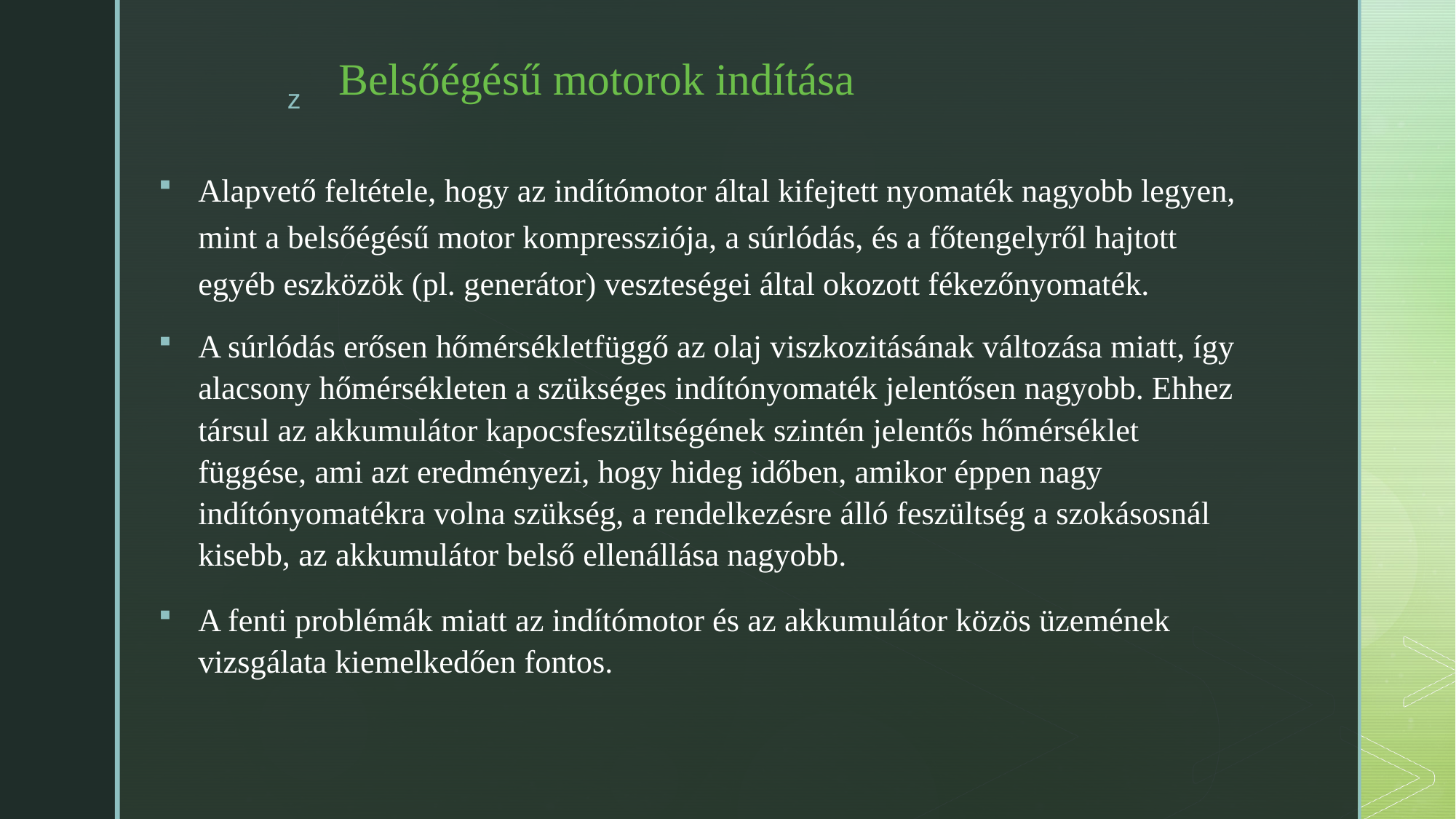

# Belsőégésű motorok indítása
Alapvető feltétele, hogy az indítómotor által kifejtett nyomaték nagyobb legyen, mint a belsőégésű motor kompressziója, a súrlódás, és a főtengelyről hajtott egyéb eszközök (pl. generátor) veszteségei által okozott fékezőnyomaték.
A súrlódás erősen hőmérsékletfüggő az olaj viszkozitásának változása miatt, így alacsony hőmérsékleten a szükséges indítónyomaték jelentősen nagyobb. Ehhez társul az akkumulátor kapocsfeszültségének szintén jelentős hőmérséklet függése, ami azt eredményezi, hogy hideg időben, amikor éppen nagy indítónyomatékra volna szükség, a rendelkezésre álló feszültség a szokásosnál kisebb, az akkumulátor belső ellenállása nagyobb.
A fenti problémák miatt az indítómotor és az akkumulátor közös üzemének vizsgálata kiemelkedően fontos.